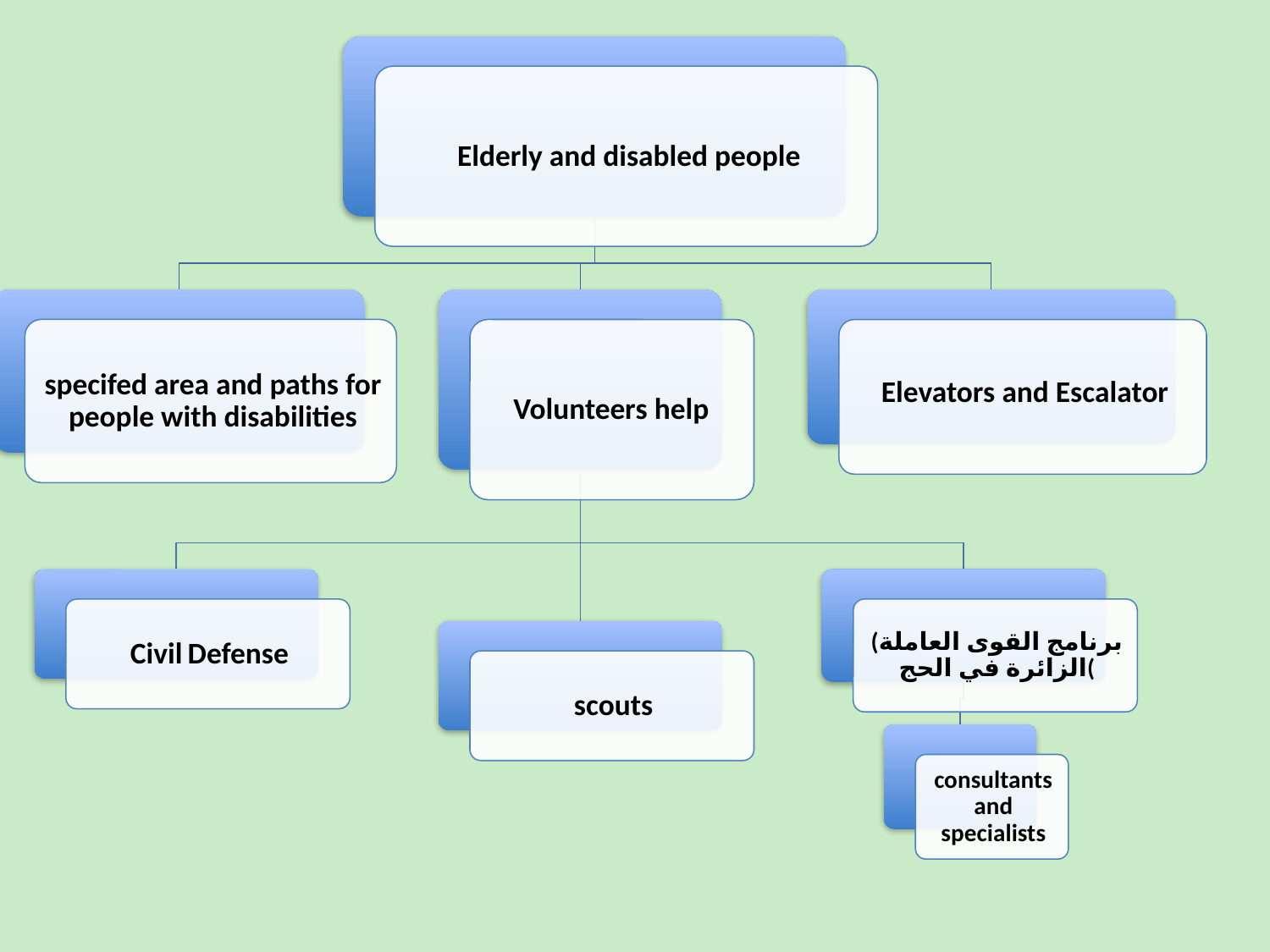

Elderly and disabled people
specifed area and paths for people with disabilities
Volunteers help
Civil Defense
scouts
(برنامج القوى العاملة الزائرة في الحج(
consultants and specialists

Elevators and Escalator